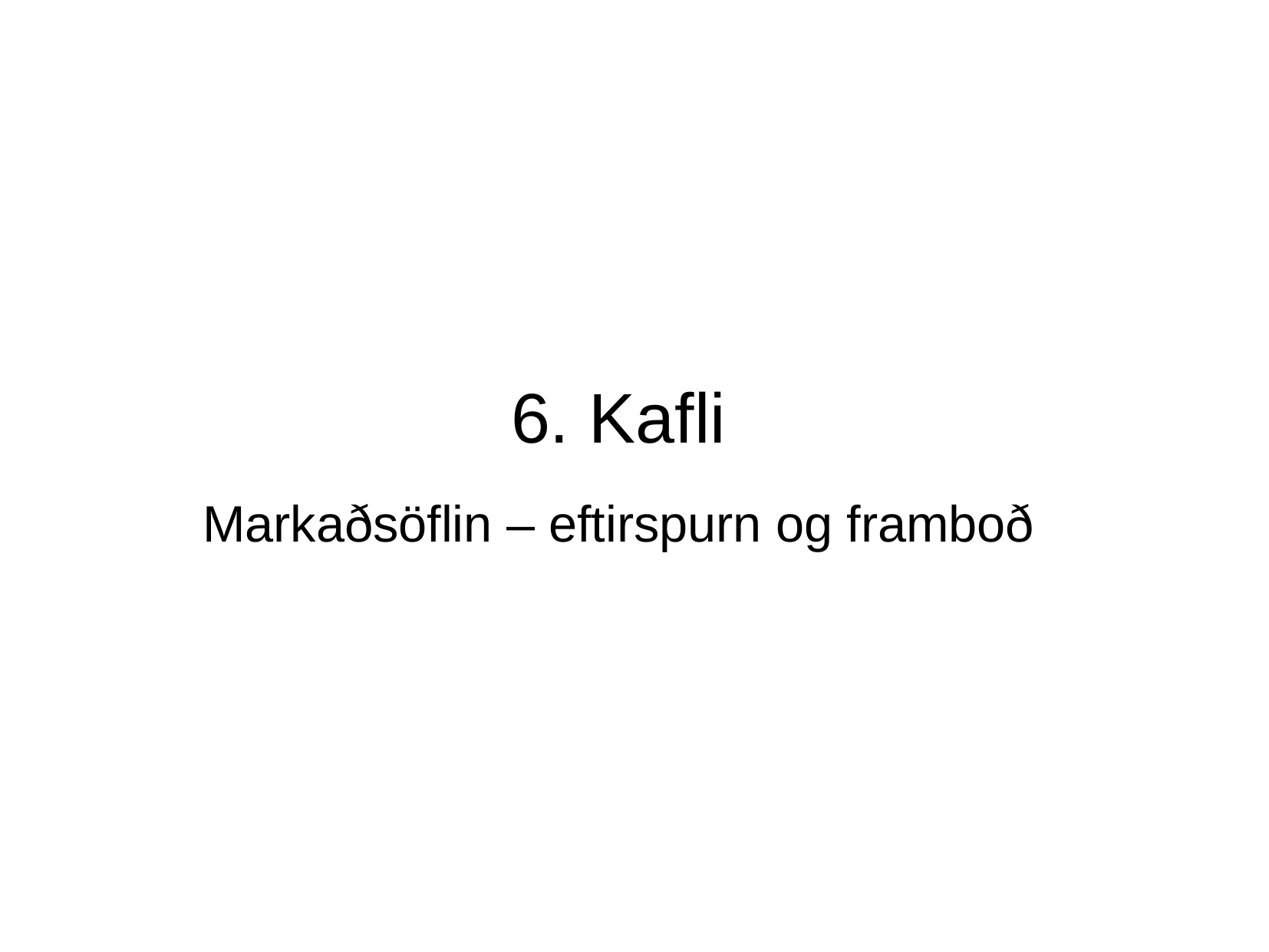

6. Kafli
Markaðsöflin – eftirspurn og framboð